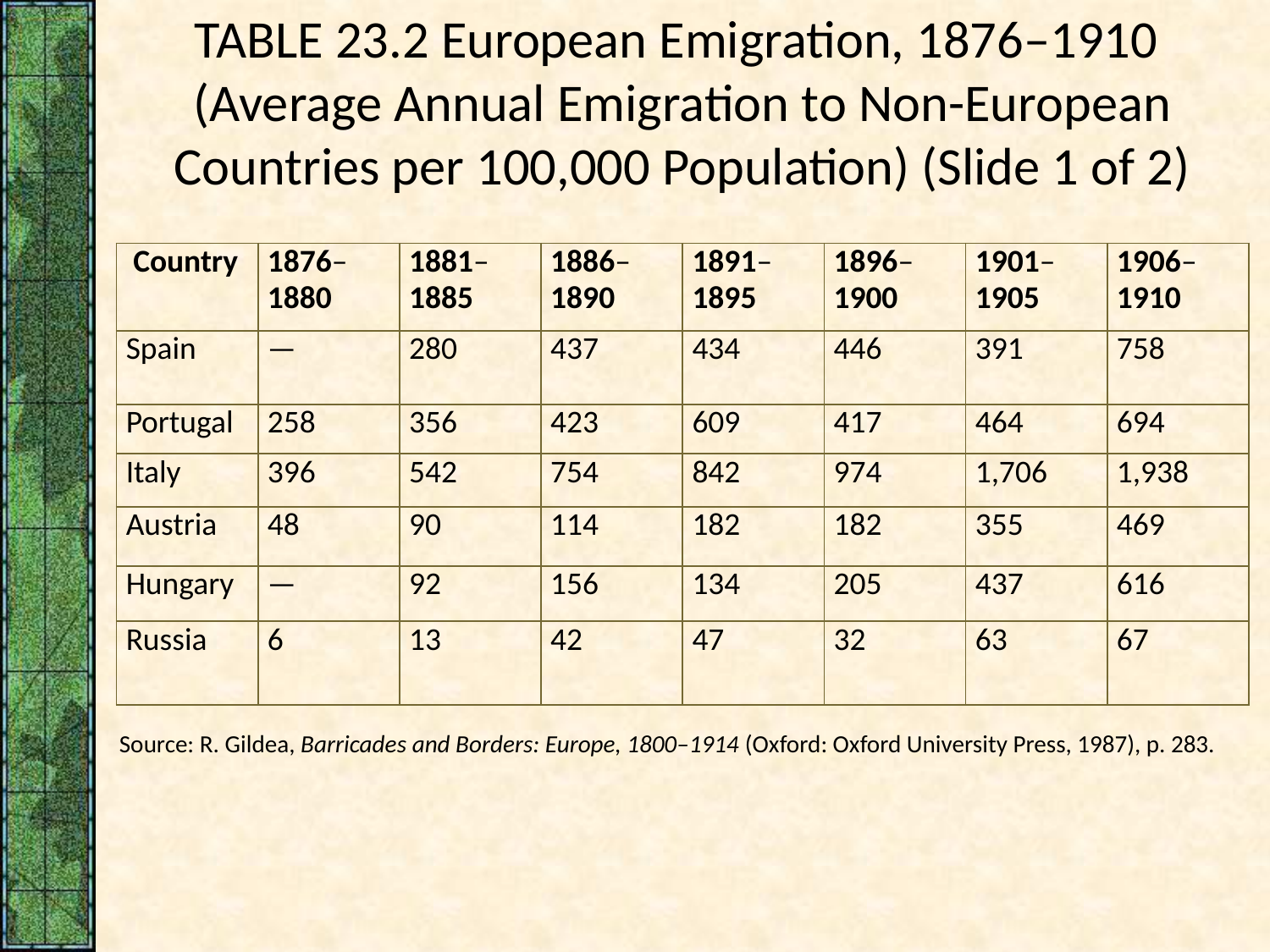

# TABLE 23.2 European Emigration, 1876–1910 (Average Annual Emigration to Non-European Countries per 100,000 Population) (Slide 1 of 2)
| Country | 1876–1880 | 1881–1885 | 1886–1890 | 1891–1895 | 1896–1900 | 1901–1905 | 1906–1910 |
| --- | --- | --- | --- | --- | --- | --- | --- |
| Spain | — | 280 | 437 | 434 | 446 | 391 | 758 |
| Portugal | 258 | 356 | 423 | 609 | 417 | 464 | 694 |
| Italy | 396 | 542 | 754 | 842 | 974 | 1,706 | 1,938 |
| Austria | 48 | 90 | 114 | 182 | 182 | 355 | 469 |
| Hungary | — | 92 | 156 | 134 | 205 | 437 | 616 |
| Russia | 6 | 13 | 42 | 47 | 32 | 63 | 67 |
Source: R. Gildea, Barricades and Borders: Europe, 1800–1914 (Oxford: Oxford University Press, 1987), p. 283.